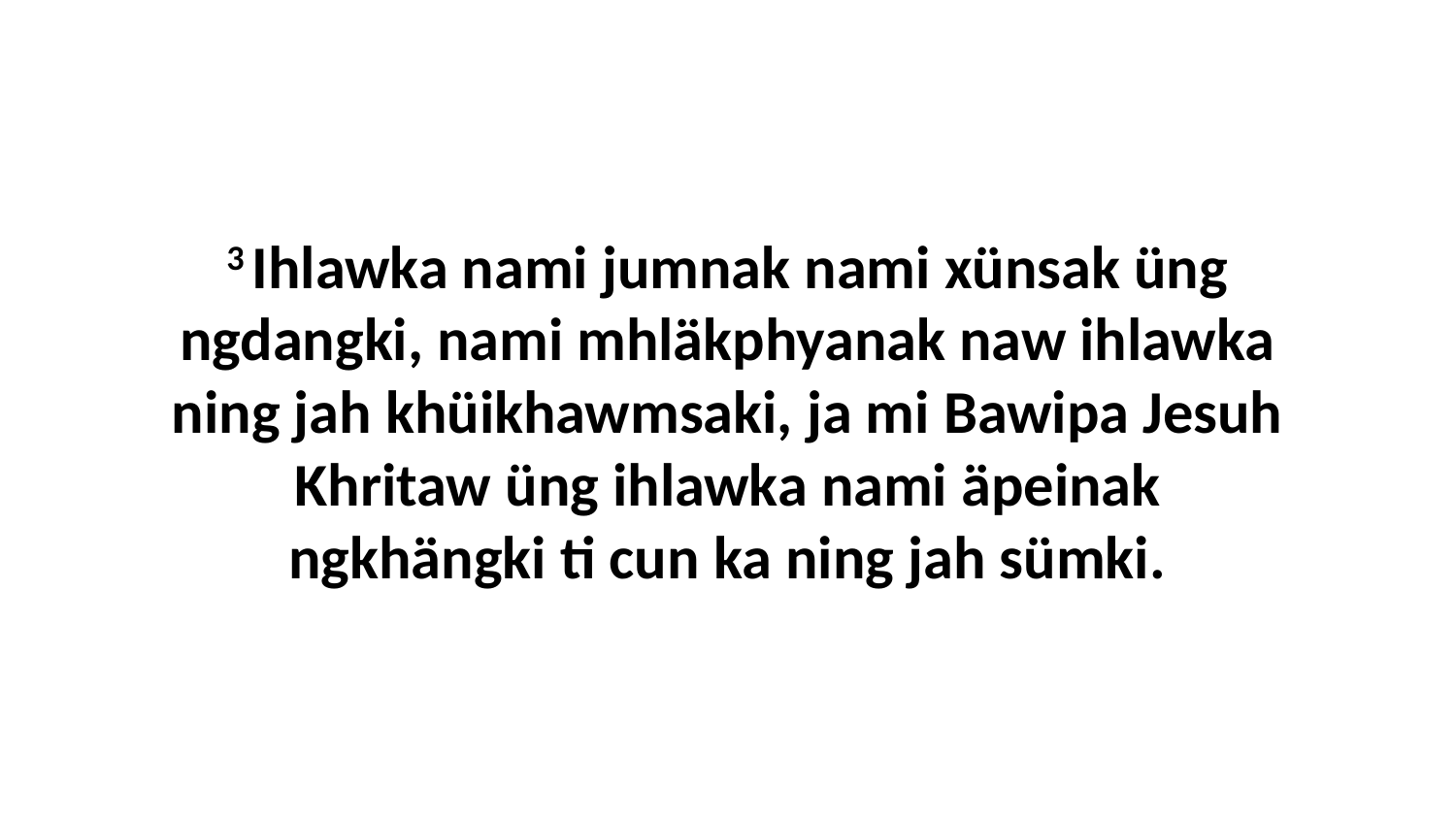

3 Ihlawka nami jumnak nami xünsak üng ngdangki, nami mhläkphyanak naw ihlawka ning jah khüikhawmsaki, ja mi Bawipa Jesuh Khritaw üng ihlawka nami äpeinak ngkhängki ti cun ka ning jah sümki.